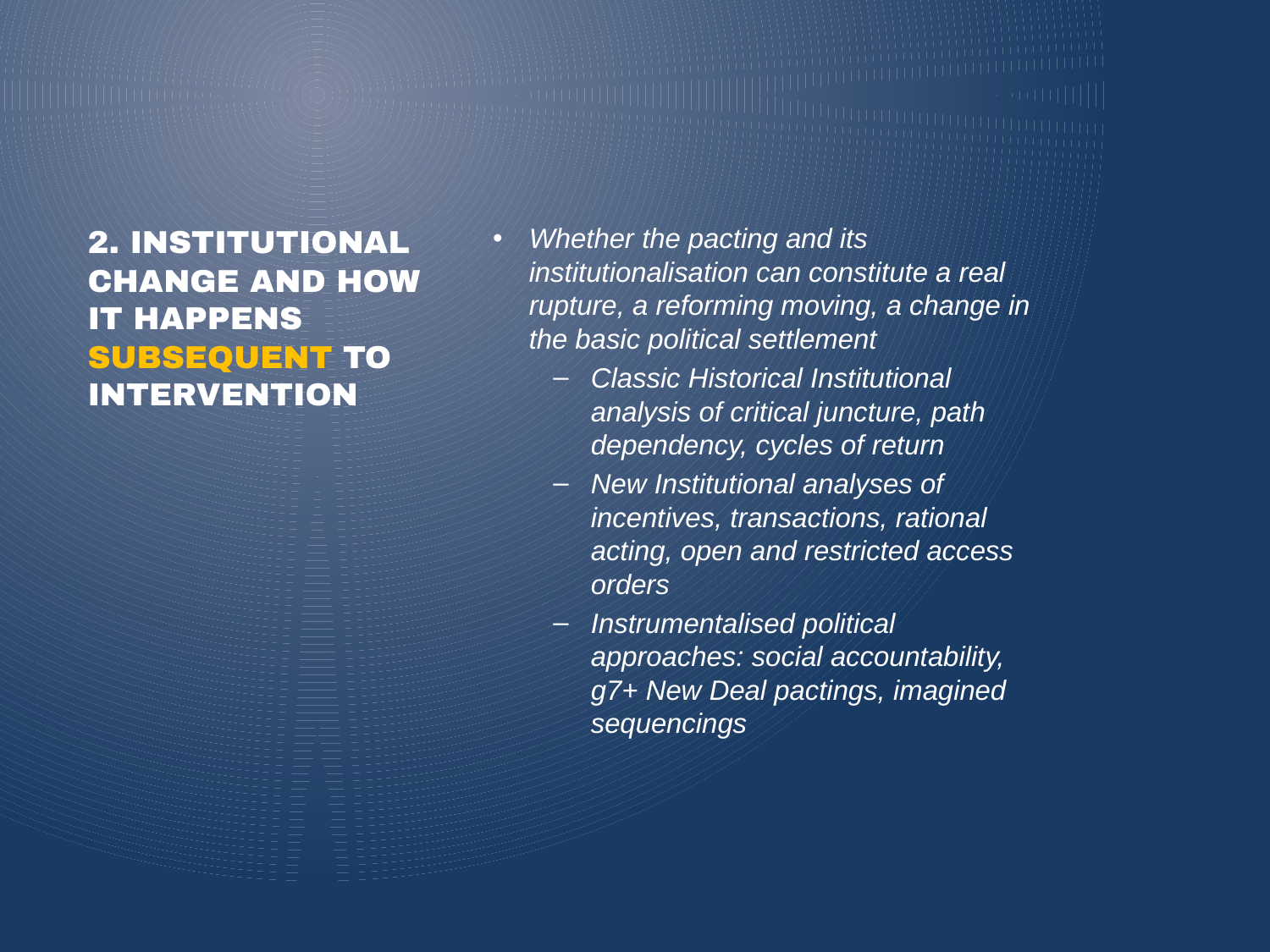

Whether the pacting and its institutionalisation can constitute a real rupture, a reforming moving, a change in the basic political settlement
Classic Historical Institutional  analysis of critical juncture, path dependency, cycles of return
New Institutional analyses of incentives, transactions, rational acting, open and restricted access orders
Instrumentalised political approaches: social accountability, g7+ New Deal pactings, imagined sequencings
# 2. Institutional change and how it happens Subsequent to intervention